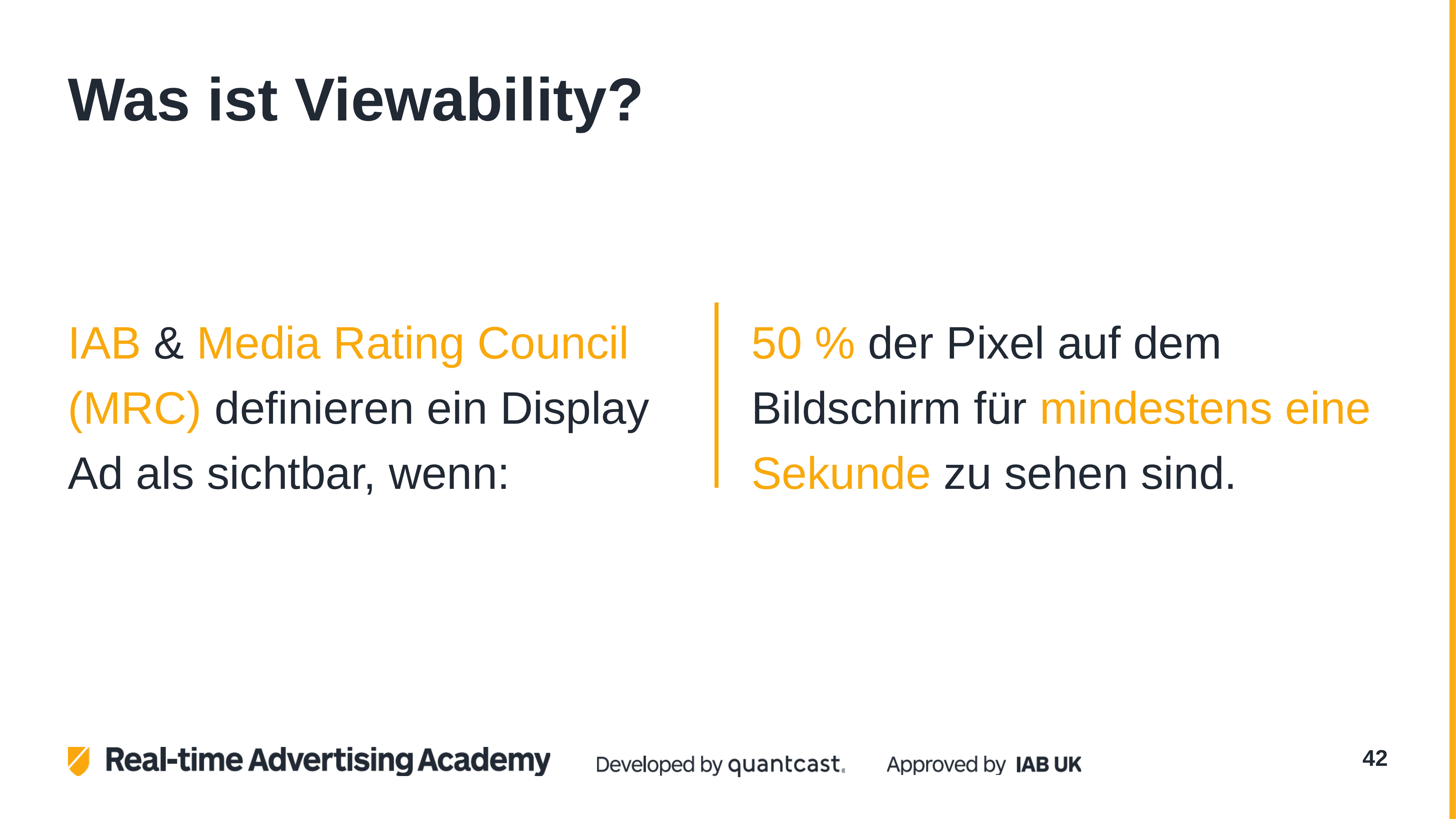

# Was ist Viewability?
IAB & Media Rating Council (MRC) definieren ein Display Ad als sichtbar, wenn:
50 % der Pixel auf dem Bildschirm für mindestens eine Sekunde zu sehen sind.
42